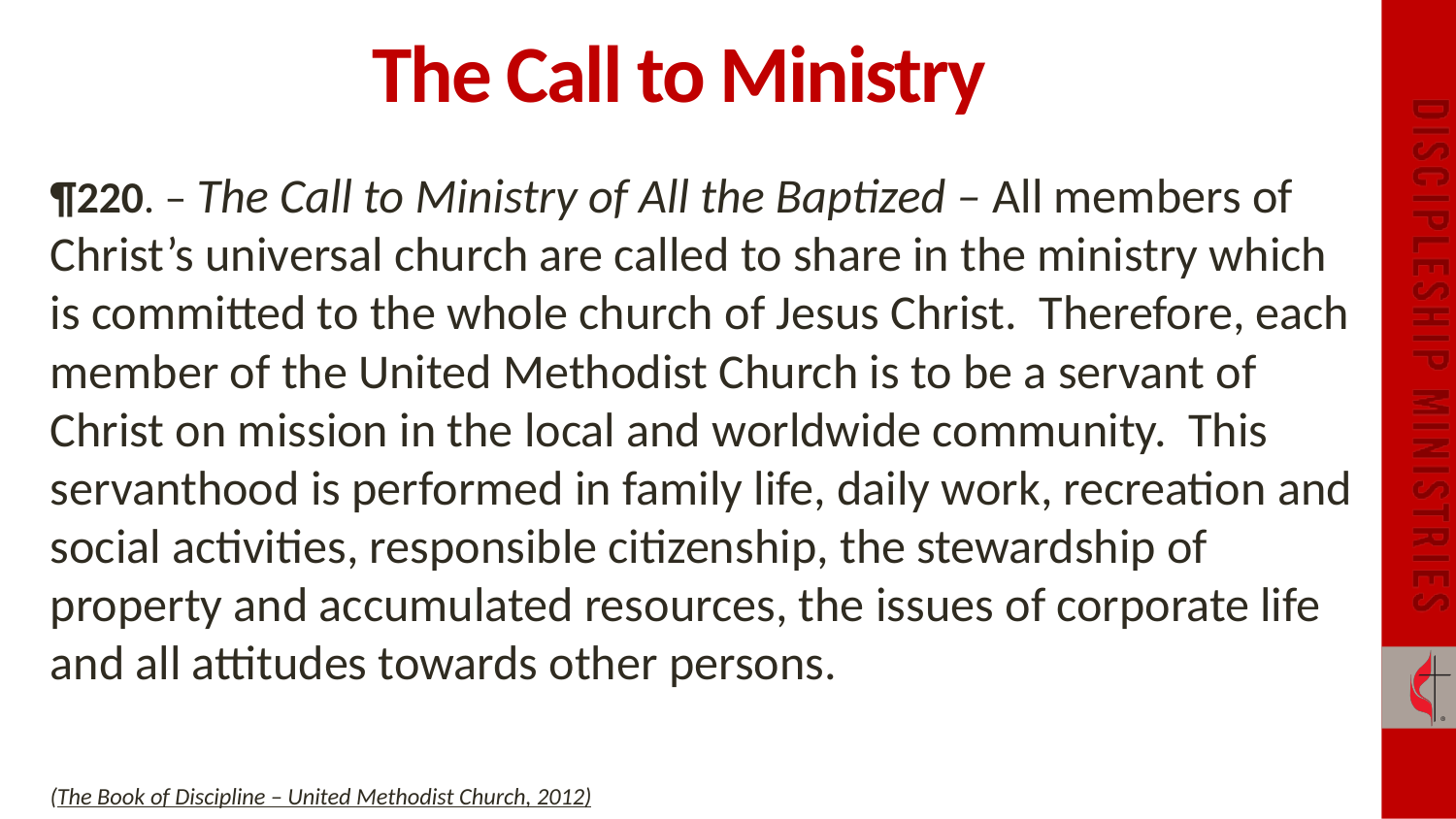

# The Call to Ministry
¶220. – The Call to Ministry of All the Baptized – All members of Christ’s universal church are called to share in the ministry which is committed to the whole church of Jesus Christ.  Therefore, each member of the United Methodist Church is to be a servant of Christ on mission in the local and worldwide community.  This servanthood is performed in family life, daily work, recreation and social activities, responsible citizenship, the stewardship of property and accumulated resources, the issues of corporate life and all attitudes towards other persons.

(The Book of Discipline – United Methodist Church, 2012)